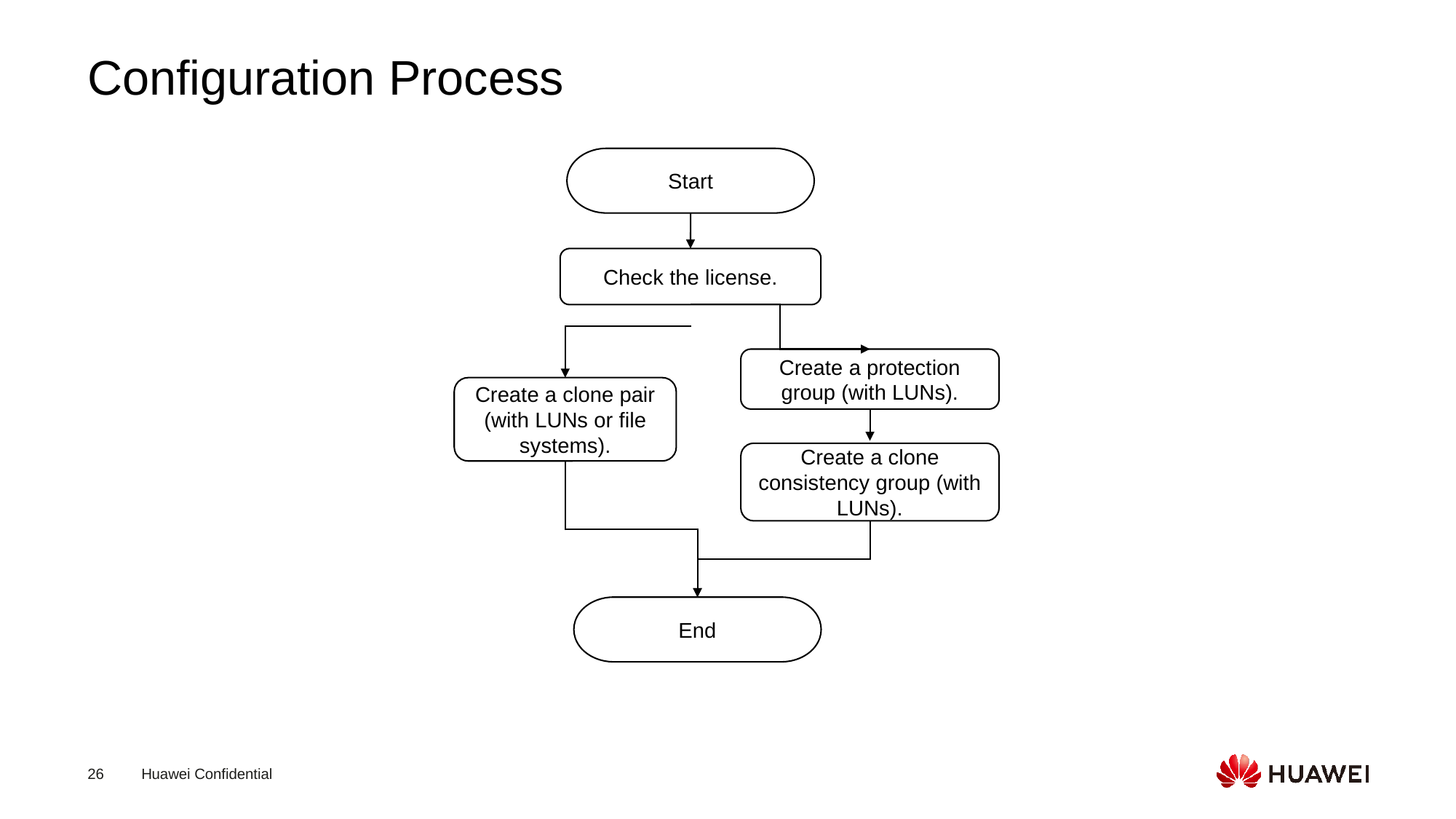

# Configuration Process
Start
Check the license.
Create a protection group (with LUNs).
Create a clone pair (with LUNs or file systems).
Create a clone consistency group (with LUNs).
End